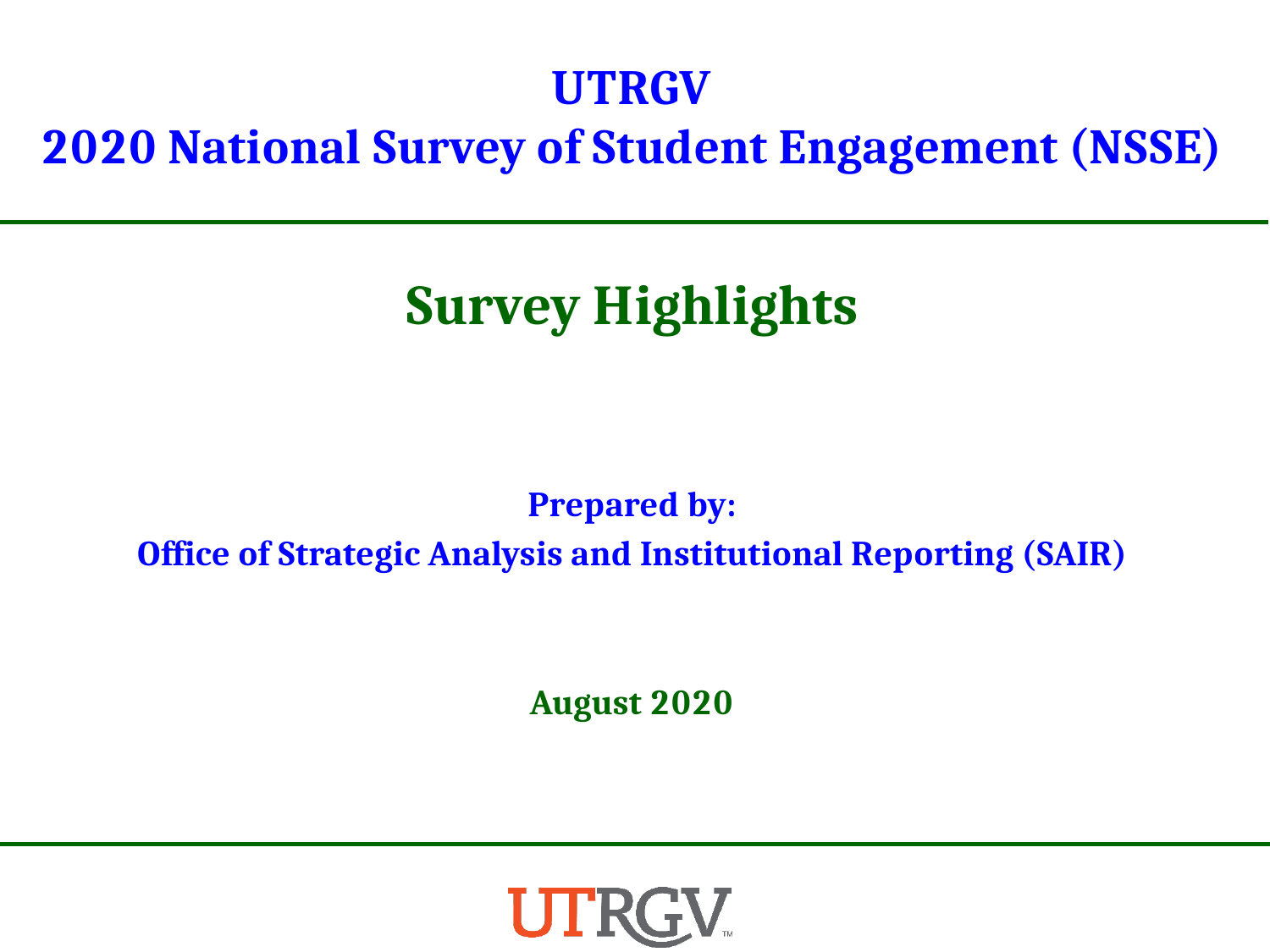

UTRGV
2020 National Survey of Student Engagement (NSSE)

Survey Highlights

Prepared by:
Office of Strategic Analysis and Institutional Reporting (SAIR)

August 2020